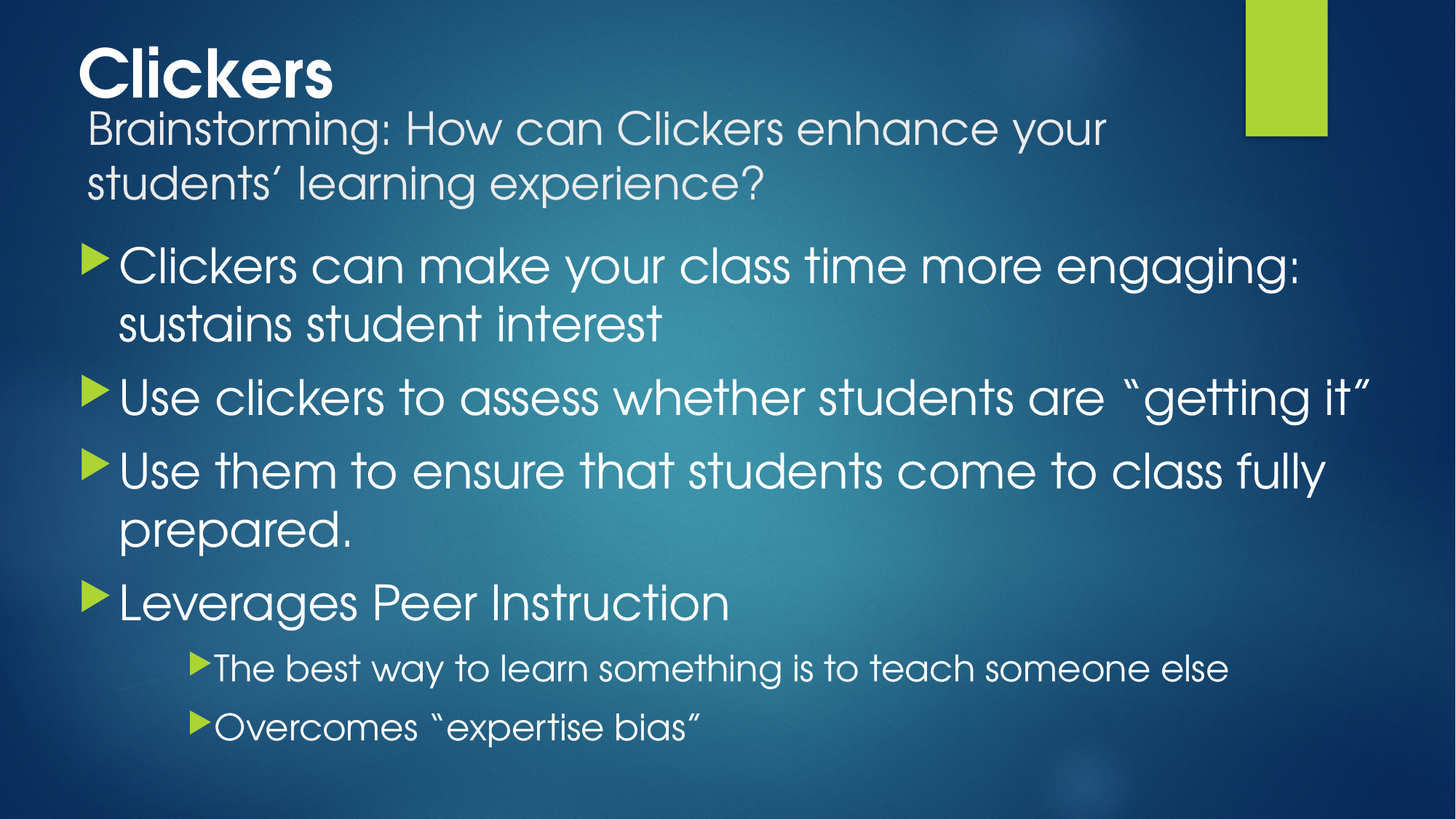

Clickers
# Brainstorming: How can Clickers enhance your students’ learning experience?
Clickers can make your class time more engaging: sustains student interest
Use clickers to assess whether students are “getting it”
Use them to ensure that students come to class fully prepared.
Leverages Peer Instruction
The best way to learn something is to teach someone else
Overcomes “expertise bias”